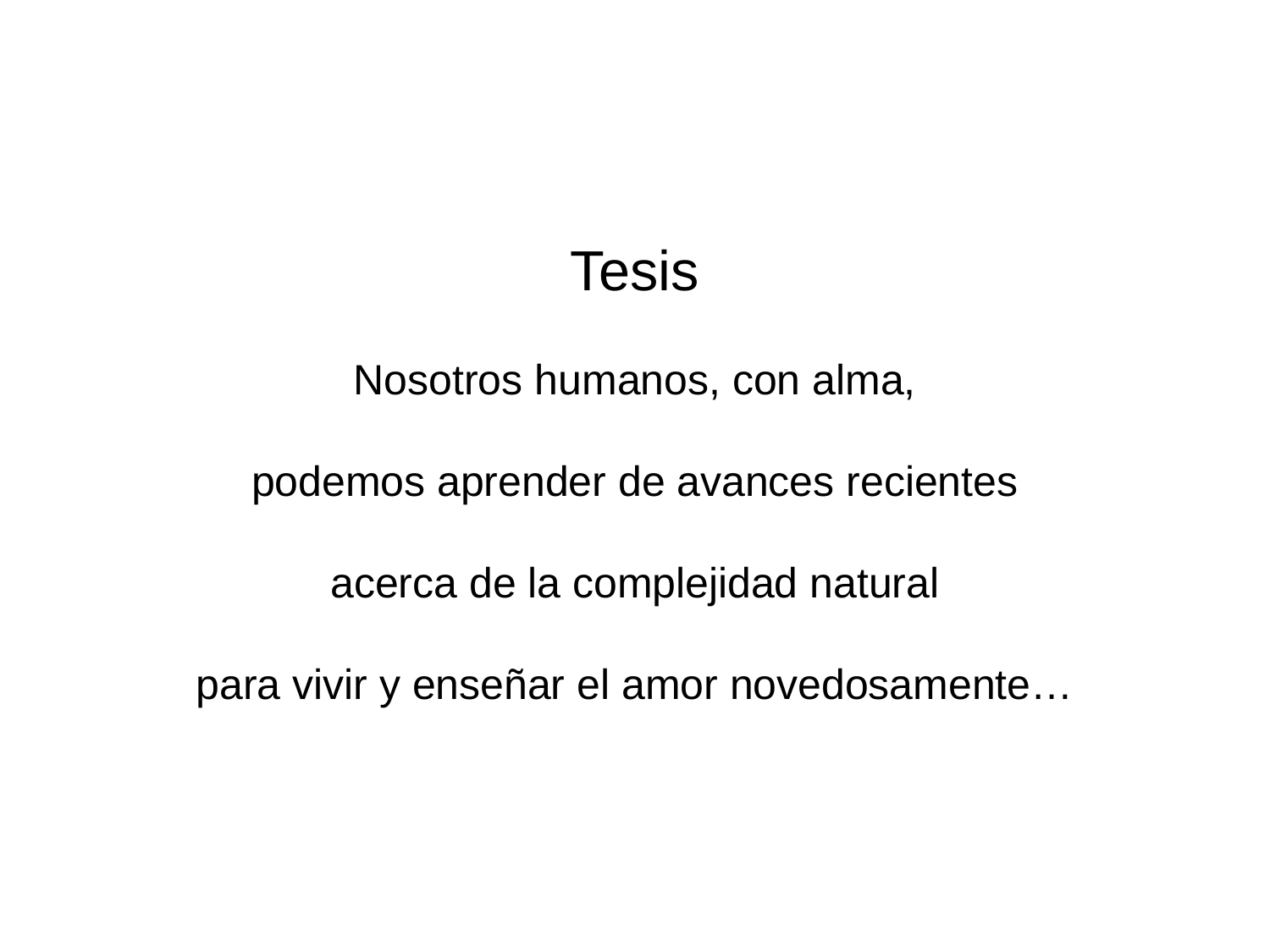

Tesis

Nosotros humanos, con alma,

podemos aprender de avances recientes

acerca de la complejidad natural

para vivir y enseñar el amor novedosamente…